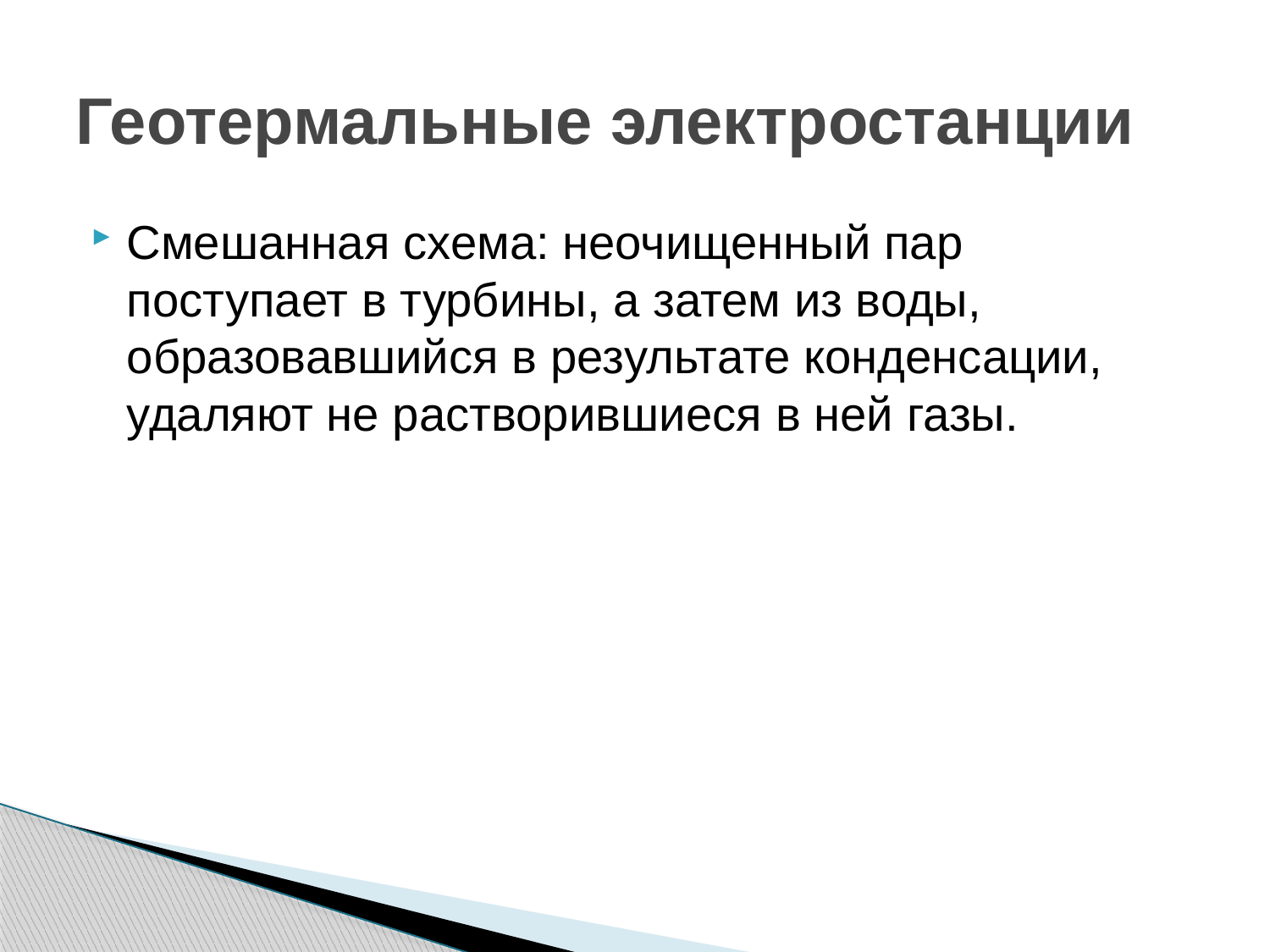

# Геотермальные электростанции
Смешанная схема: неочищенный пар поступает в турбины, а затем из воды, образовавшийся в результате конденсации, удаляют не растворившиеся в ней газы.